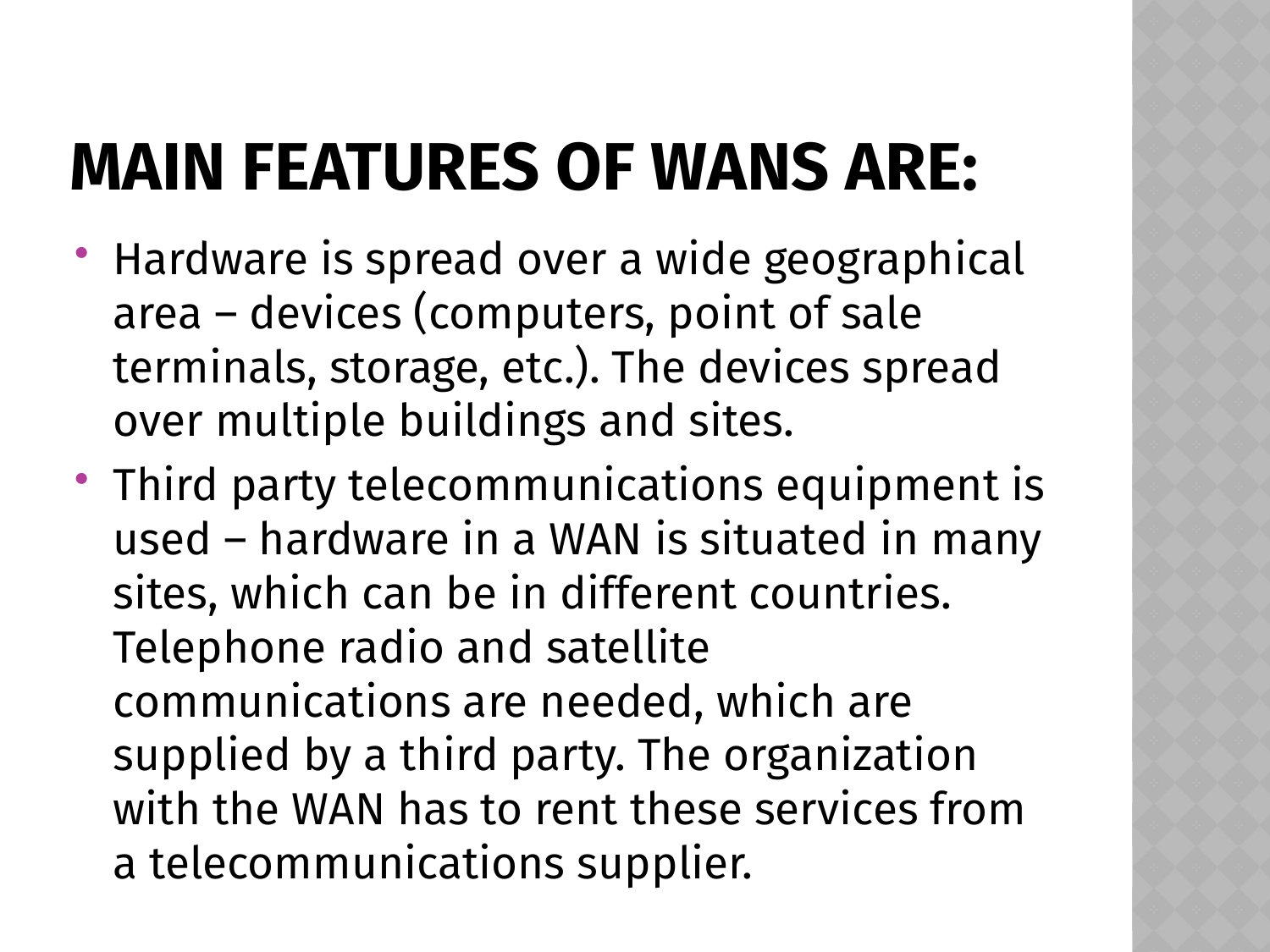

# Main features of WANs are:
Hardware is spread over a wide geographical area – devices (computers, point of sale terminals, storage, etc.). The devices spread over multiple buildings and sites.
Third party telecommunications equipment is used – hardware in a WAN is situated in many sites, which can be in different countries. Telephone radio and satellite communications are needed, which are supplied by a third party. The organization with the WAN has to rent these services from a telecommunications supplier.